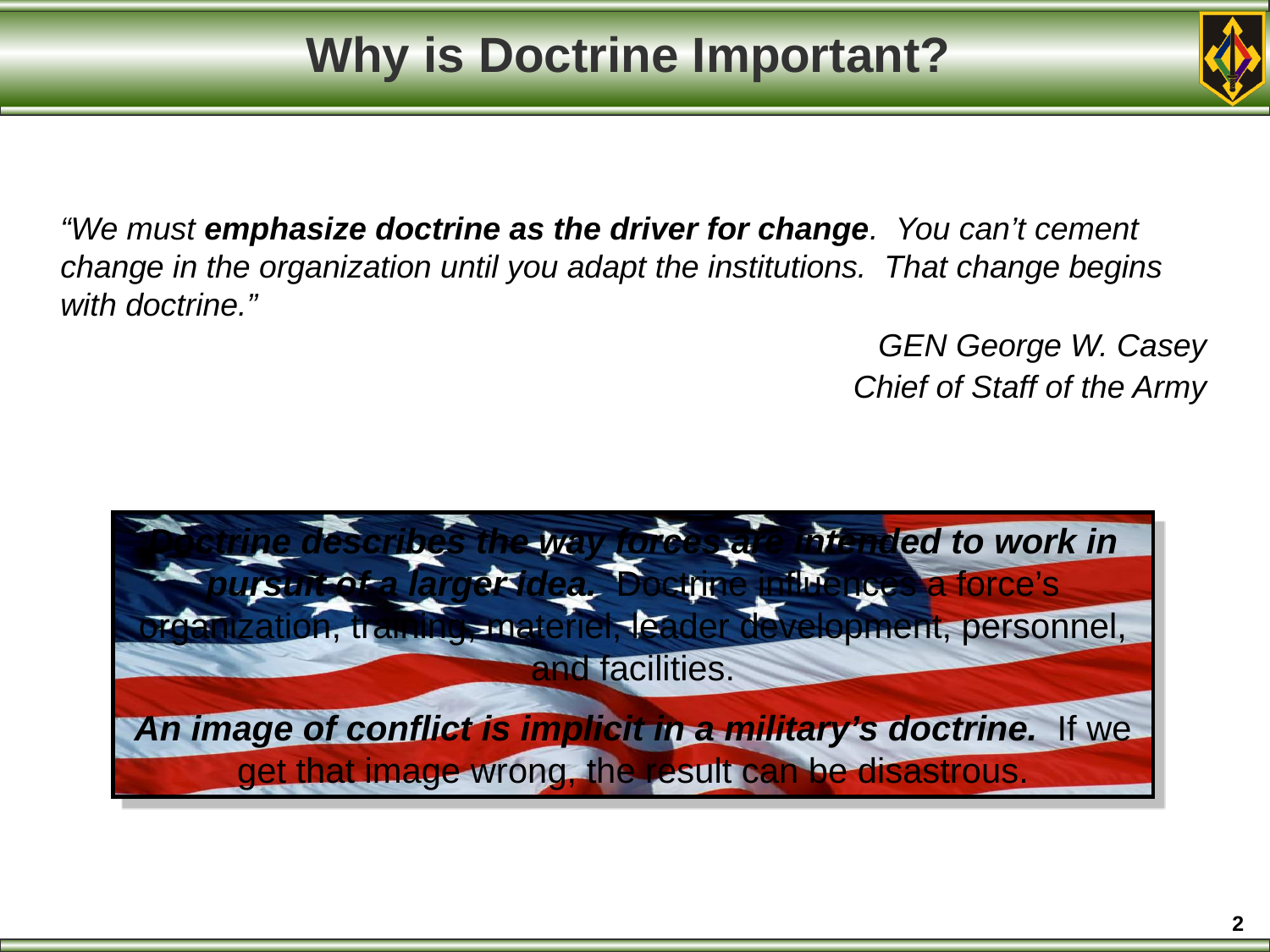

# Why is Doctrine Important?
“We must emphasize doctrine as the driver for change.  You can’t cement change in the organization until you adapt the institutions.  That change begins with doctrine.”
				GEN George W. Casey
				Chief of Staff of the Army
Doctrine describes the way forces are intended to work in pursuit of a larger idea.  Doctrine influences a force’s organization, training, materiel, leader development, personnel, and facilities.
An image of conflict is implicit in a military’s doctrine.  If we get that image wrong, the result can be disastrous.